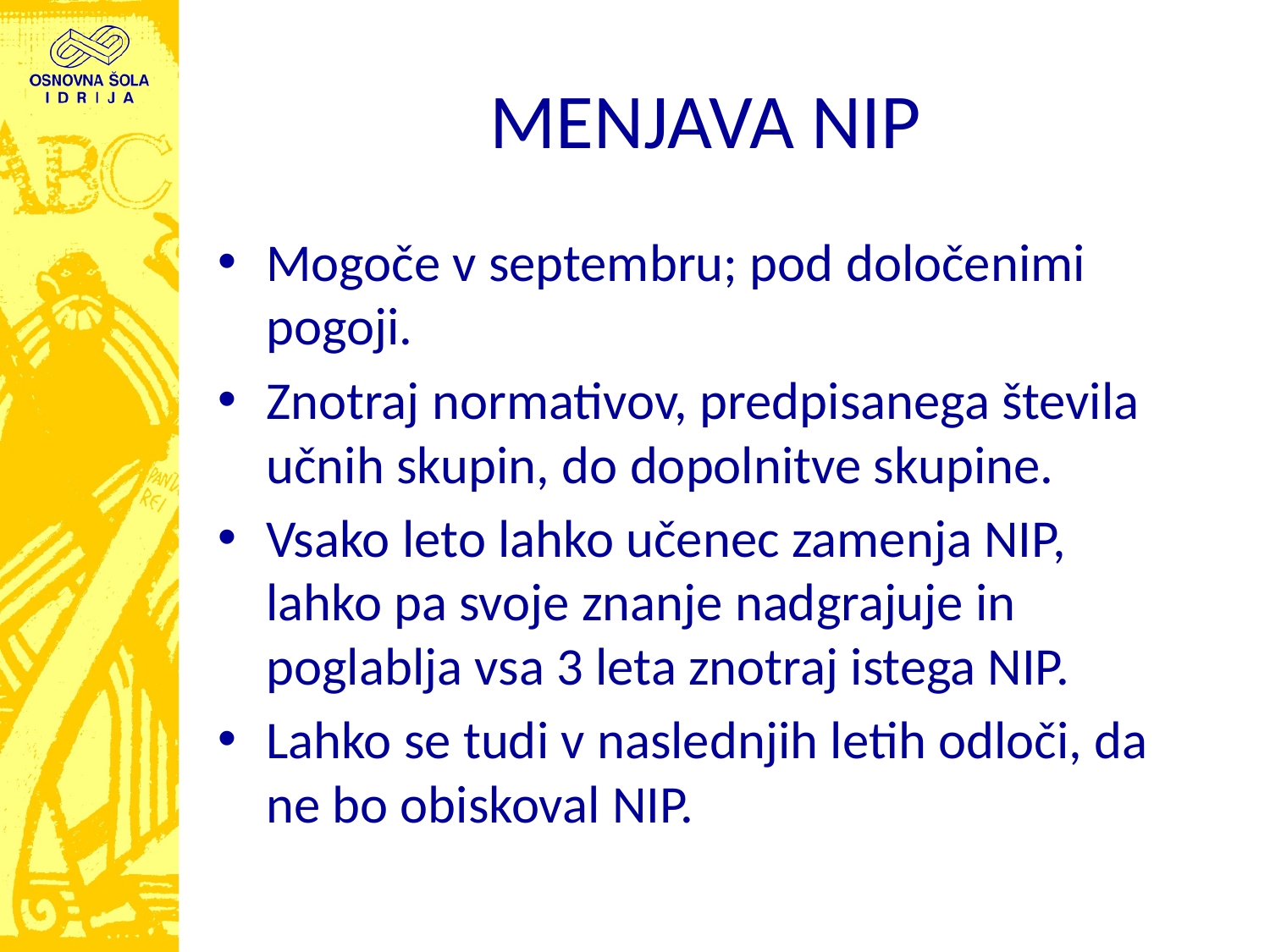

# MENJAVA NIP
Mogoče v septembru; pod določenimi pogoji.
Znotraj normativov, predpisanega števila učnih skupin, do dopolnitve skupine.
Vsako leto lahko učenec zamenja NIP, lahko pa svoje znanje nadgrajuje in poglablja vsa 3 leta znotraj istega NIP.
Lahko se tudi v naslednjih letih odloči, da ne bo obiskoval NIP.